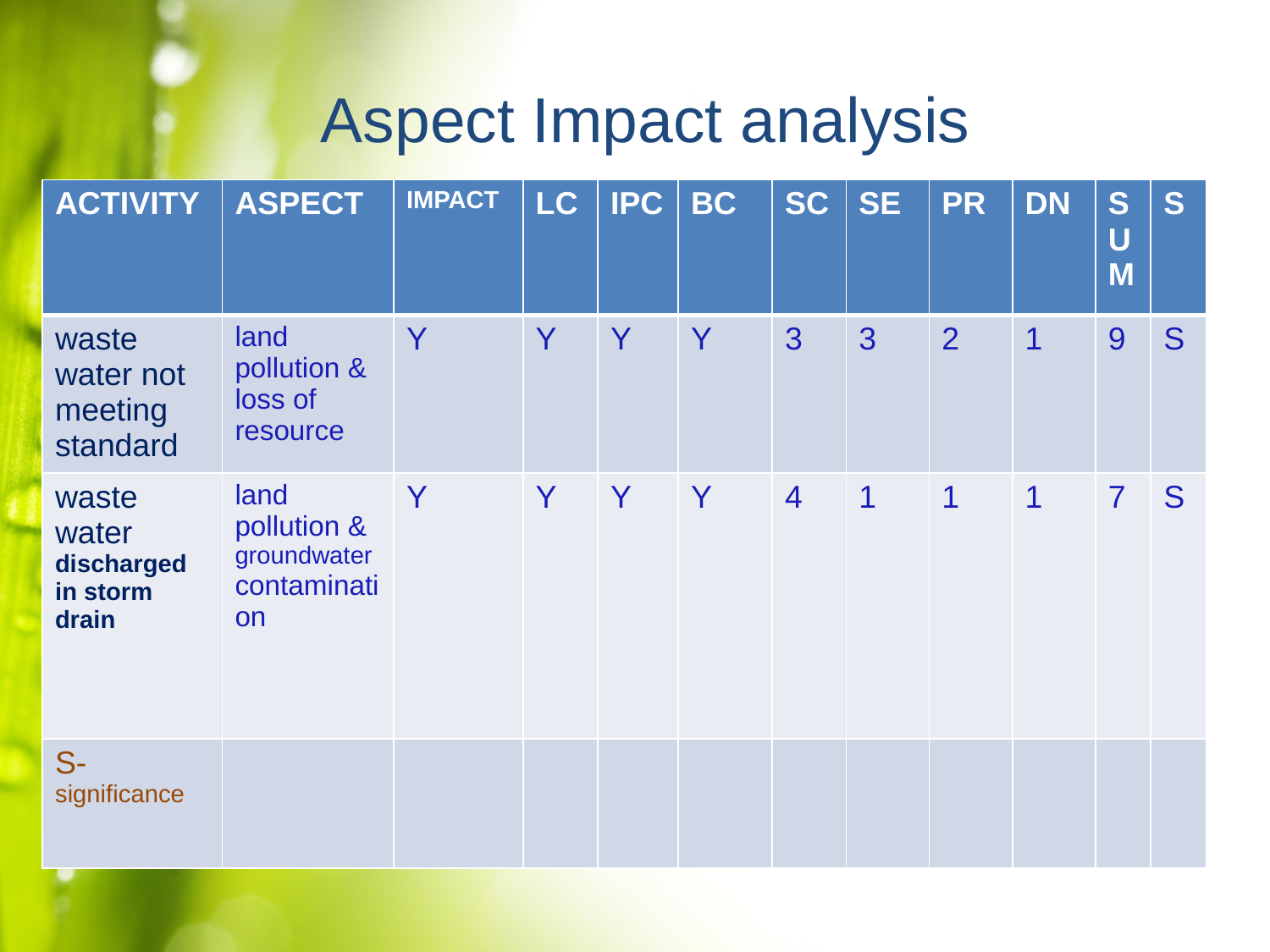

# Aspect Impact analysis
| ACTIVITY | ASPECT | IMPACT | LC | IPC | BC | SC | SE | PR | DN | SUM | S |
| --- | --- | --- | --- | --- | --- | --- | --- | --- | --- | --- | --- |
| waste water not meeting standard | land pollution & loss of resource | Y | Y | Y | Y | 3 | 3 | 2 | 1 | 9 | S |
| waste water discharged in storm drain | land pollution & groundwater contamination | Y | Y | Y | Y | 4 | 1 | 1 | 1 | 7 | S |
| S-significance |  |  |  |  |  |  |  |  |  |  |  |